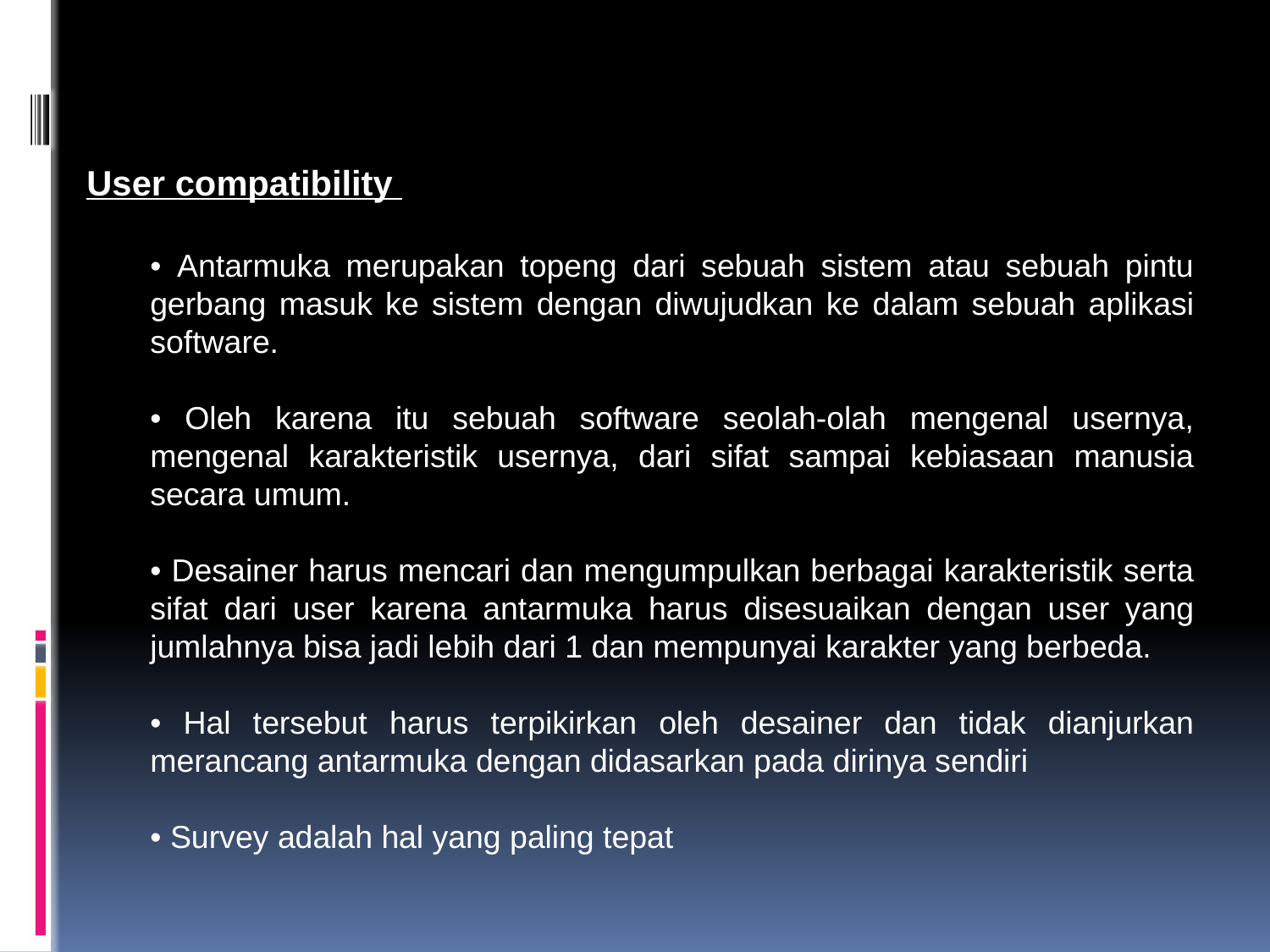

User compatibility

• Antarmuka merupakan topeng dari sebuah sistem atau sebuah pintu gerbang masuk ke sistem dengan diwujudkan ke dalam sebuah aplikasi software.

• Oleh karena itu sebuah software seolah-olah mengenal usernya, mengenal karakteristik usernya, dari sifat sampai kebiasaan manusia secara umum.

• Desainer harus mencari dan mengumpulkan berbagai karakteristik serta sifat dari user karena antarmuka harus disesuaikan dengan user yang jumlahnya bisa jadi lebih dari 1 dan mempunyai karakter yang berbeda.

• Hal tersebut harus terpikirkan oleh desainer dan tidak dianjurkan merancang antarmuka dengan didasarkan pada dirinya sendiri

• Survey adalah hal yang paling tepat